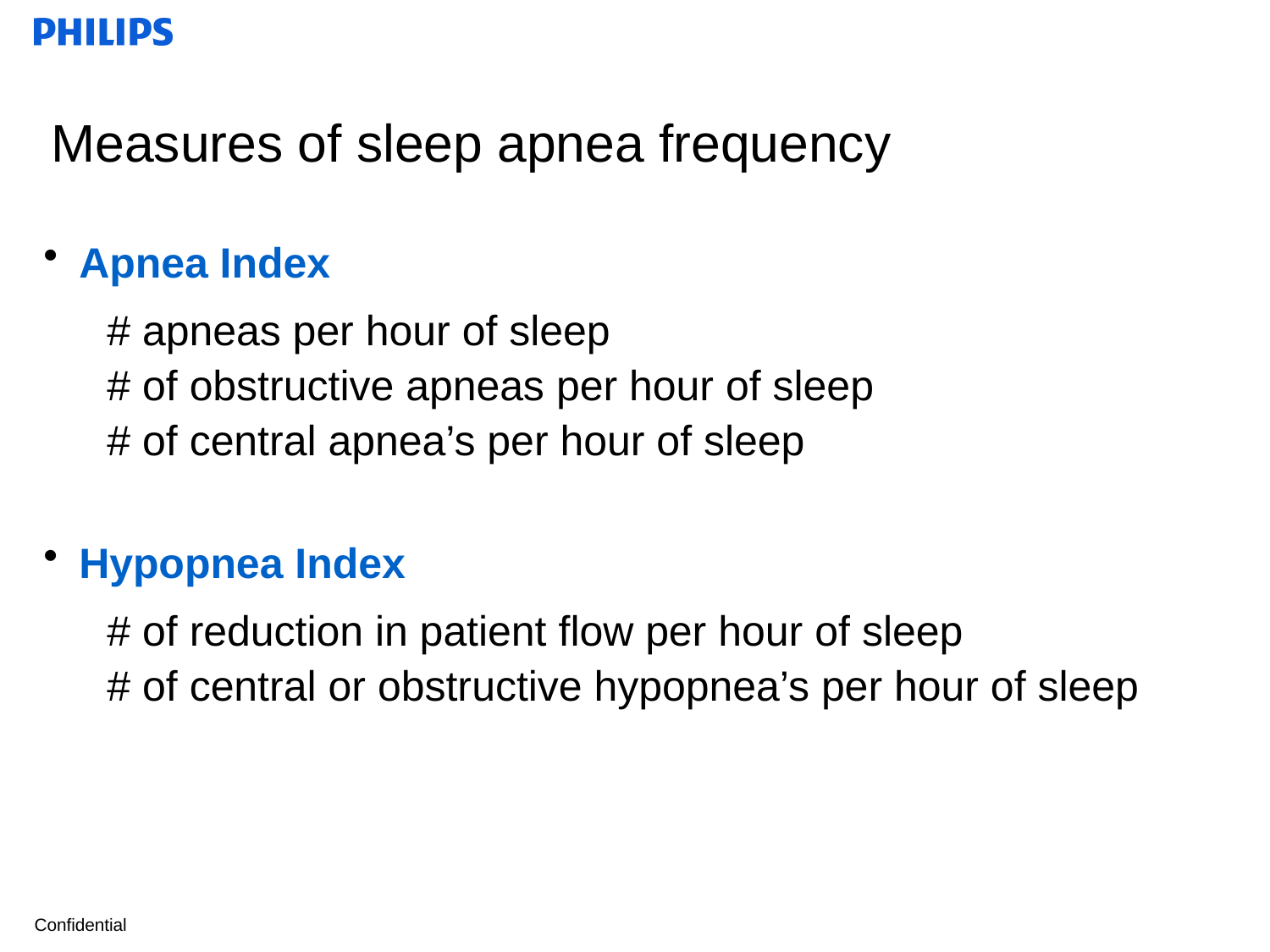

Measures of sleep apnea frequency
Apnea Index
# apneas per hour of sleep
# of obstructive apneas per hour of sleep
# of central apnea’s per hour of sleep

Hypopnea Index
# of reduction in patient flow per hour of sleep
# of central or obstructive hypopnea’s per hour of sleep